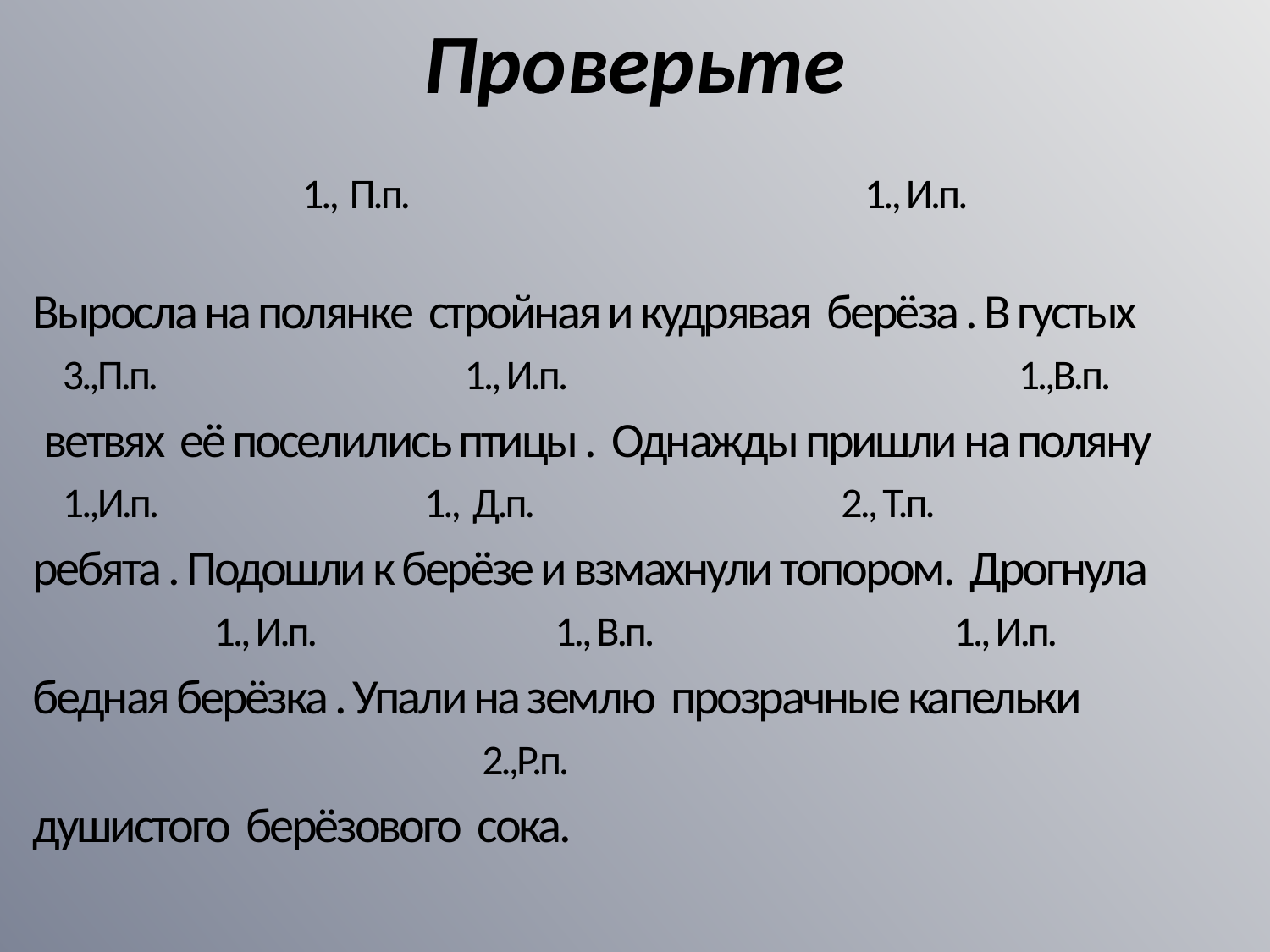

# Проверьте

                               1., П.п.                                                                  1., И.п.
Выросла на полянке  стройная и кудрявая  берёза . В густых
    3.,П.п.                                             1., И.п.                                                                  1.,В.п.
 ветвях  её поселились птицы .  Однажды пришли на поляну
    1.,И.п.                                       1.,  Д.п.                                             2., Т.п.
ребята . Подошли к берёзе и взмахнули топором.  Дрогнула
                          1., И.п.                                   1., В.п.                                            1., И.п.
бедная берёзка . Упали на землю  прозрачные капельки
                                                                 2.,Р.п.
душистого  берёзового  сока.